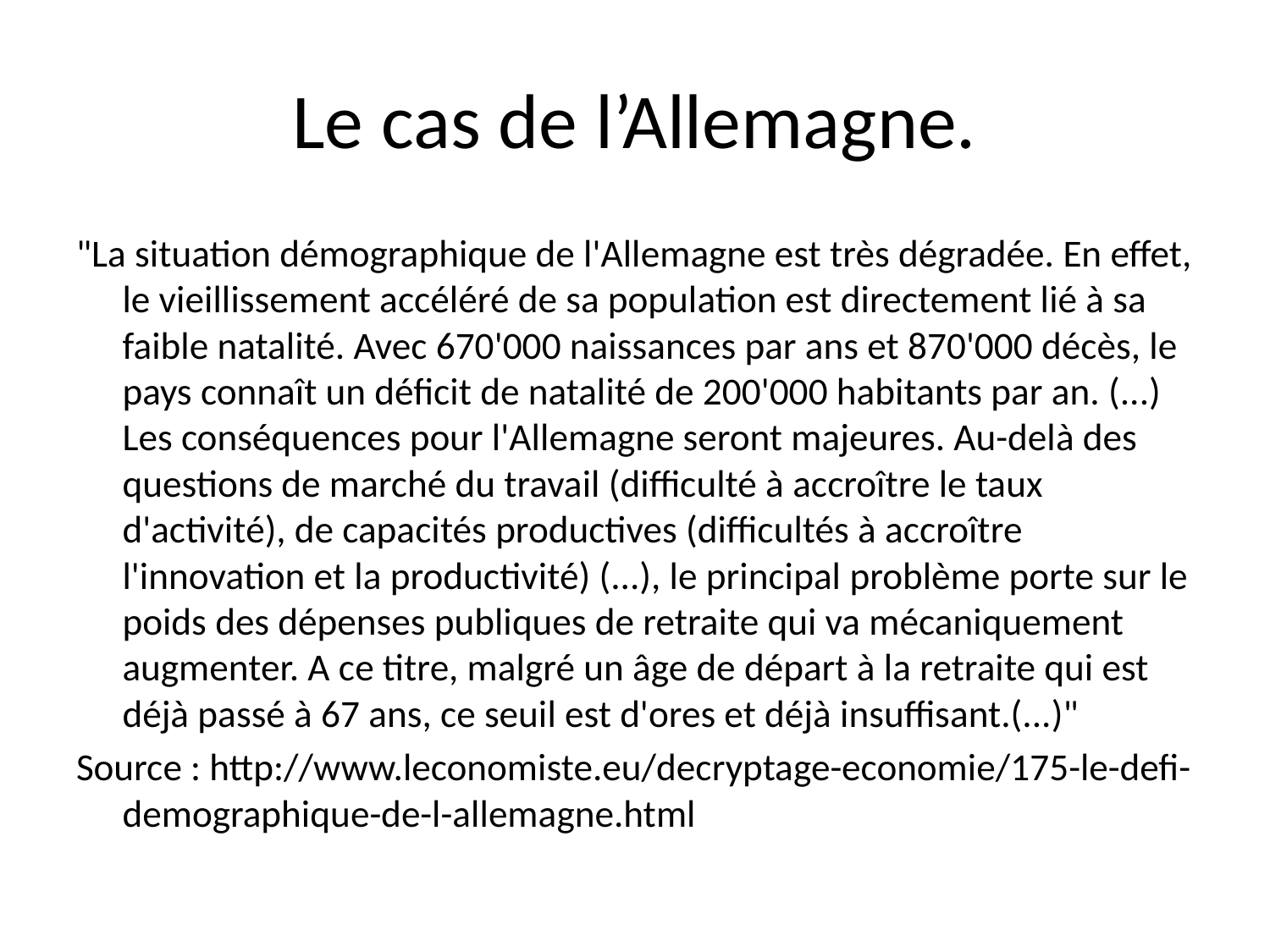

# Le cas de l’Allemagne.
"La situation démographique de l'Allemagne est très dégradée. En effet, le vieillissement accéléré de sa population est directement lié à sa faible natalité. Avec 670'000 naissances par ans et 870'000 décès, le pays connaît un déficit de natalité de 200'000 habitants par an. (...)
Les conséquences pour l'Allemagne seront majeures. Au-delà des questions de marché du travail (difficulté à accroître le taux d'activité), de capacités productives (difficultés à accroître l'innovation et la productivité) (...), le principal problème porte sur le poids des dépenses publiques de retraite qui va mécaniquement augmenter. A ce titre, malgré un âge de départ à la retraite qui est déjà passé à 67 ans, ce seuil est d'ores et déjà insuffisant.(...)"
Source : http://www.leconomiste.eu/decryptage-economie/175-le-defi-demographique-de-l-allemagne.html